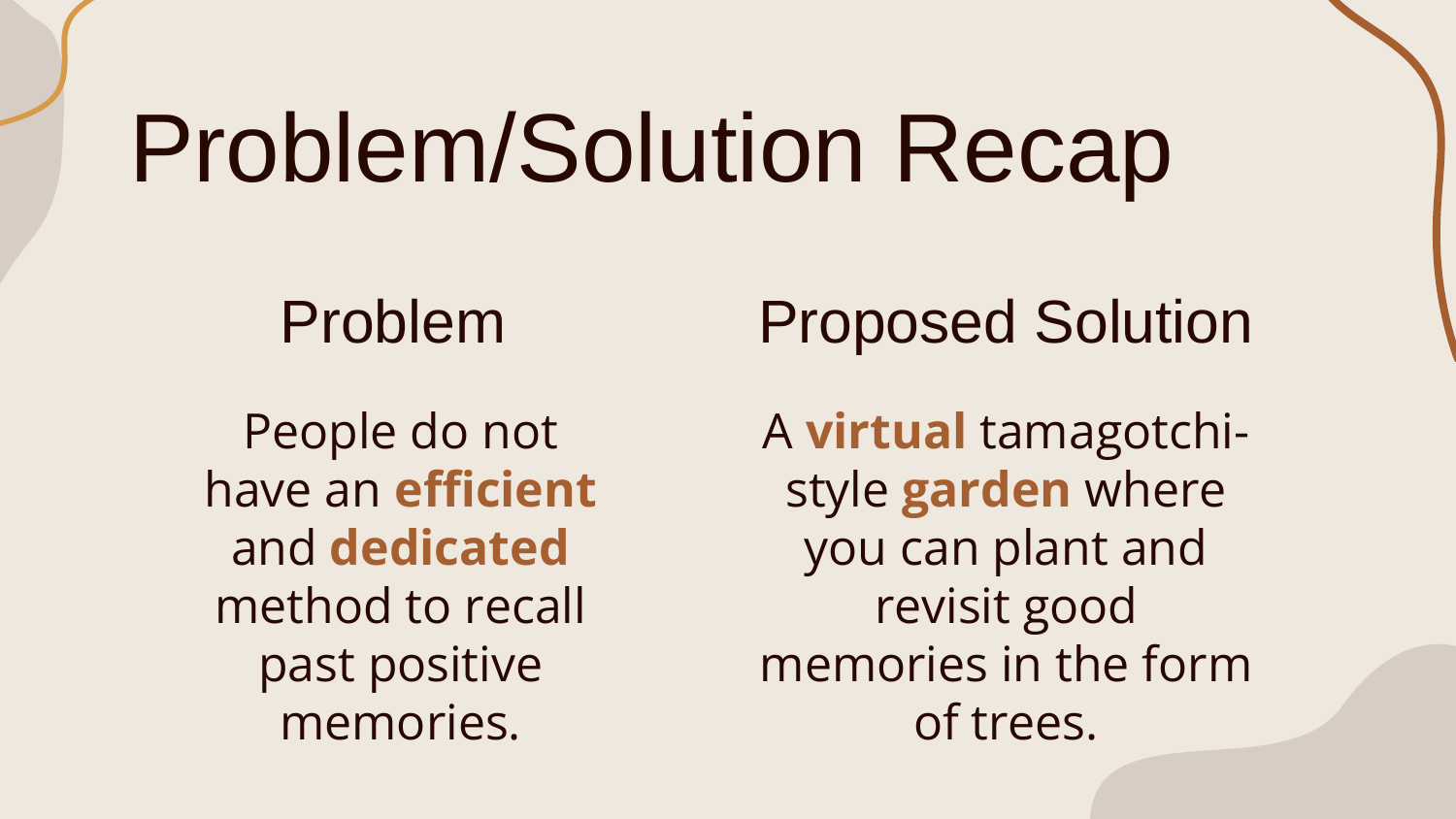

# Problem/Solution Recap
Problem
Proposed Solution
A virtual tamagotchi-
style garden where you can plant and revisit good memories in the form of trees.
People do not have an efficient and dedicated method to recall past positive memories.